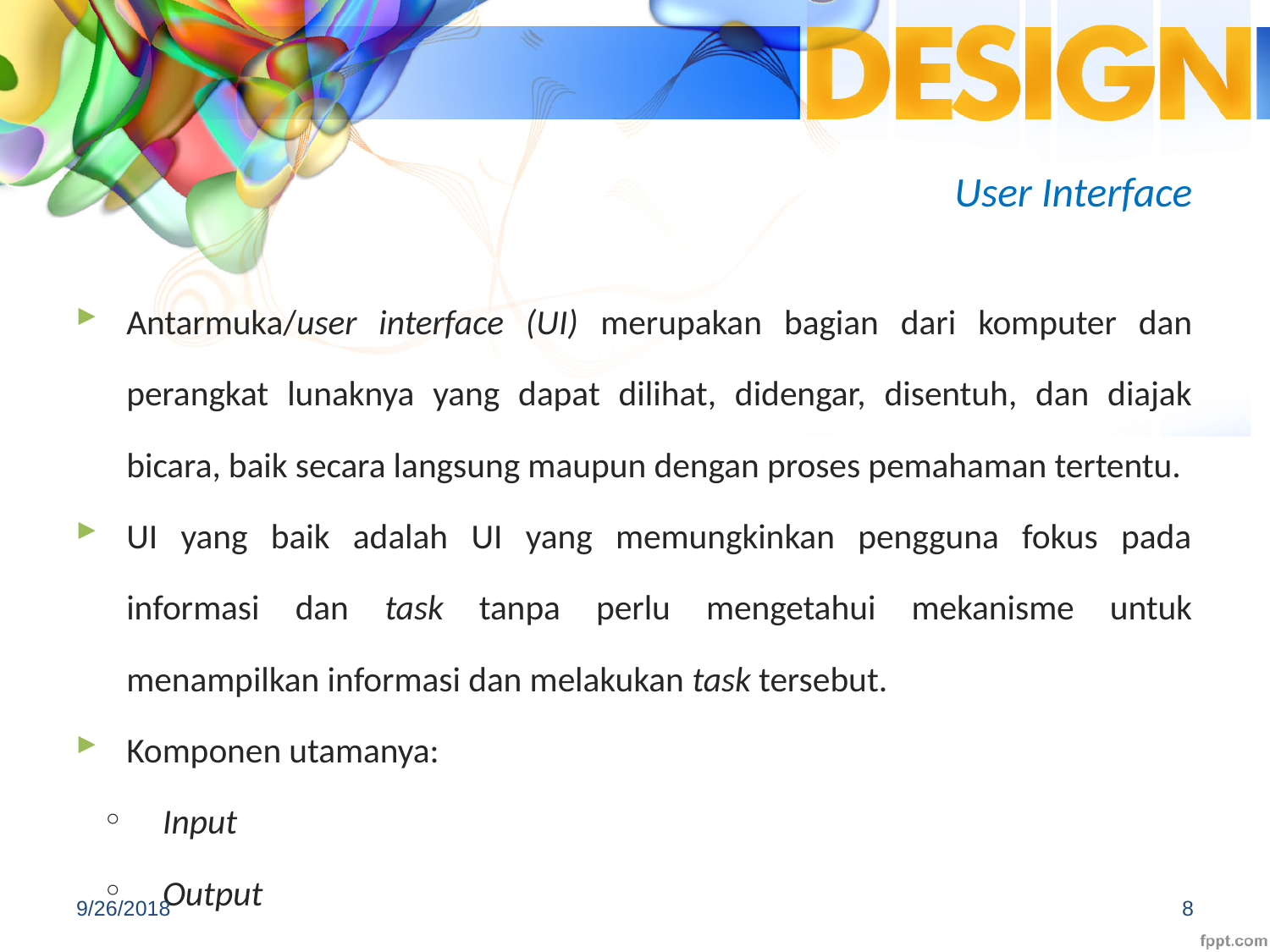

# User Interface
Antarmuka/user interface (UI) merupakan bagian dari komputer dan perangkat lunaknya yang dapat dilihat, didengar, disentuh, dan diajak bicara, baik secara langsung maupun dengan proses pemahaman tertentu.
UI yang baik adalah UI yang memungkinkan pengguna fokus pada informasi dan task tanpa perlu mengetahui mekanisme untuk menampilkan informasi dan melakukan task tersebut.
Komponen utamanya:
Input
Output

9/26/2018
8